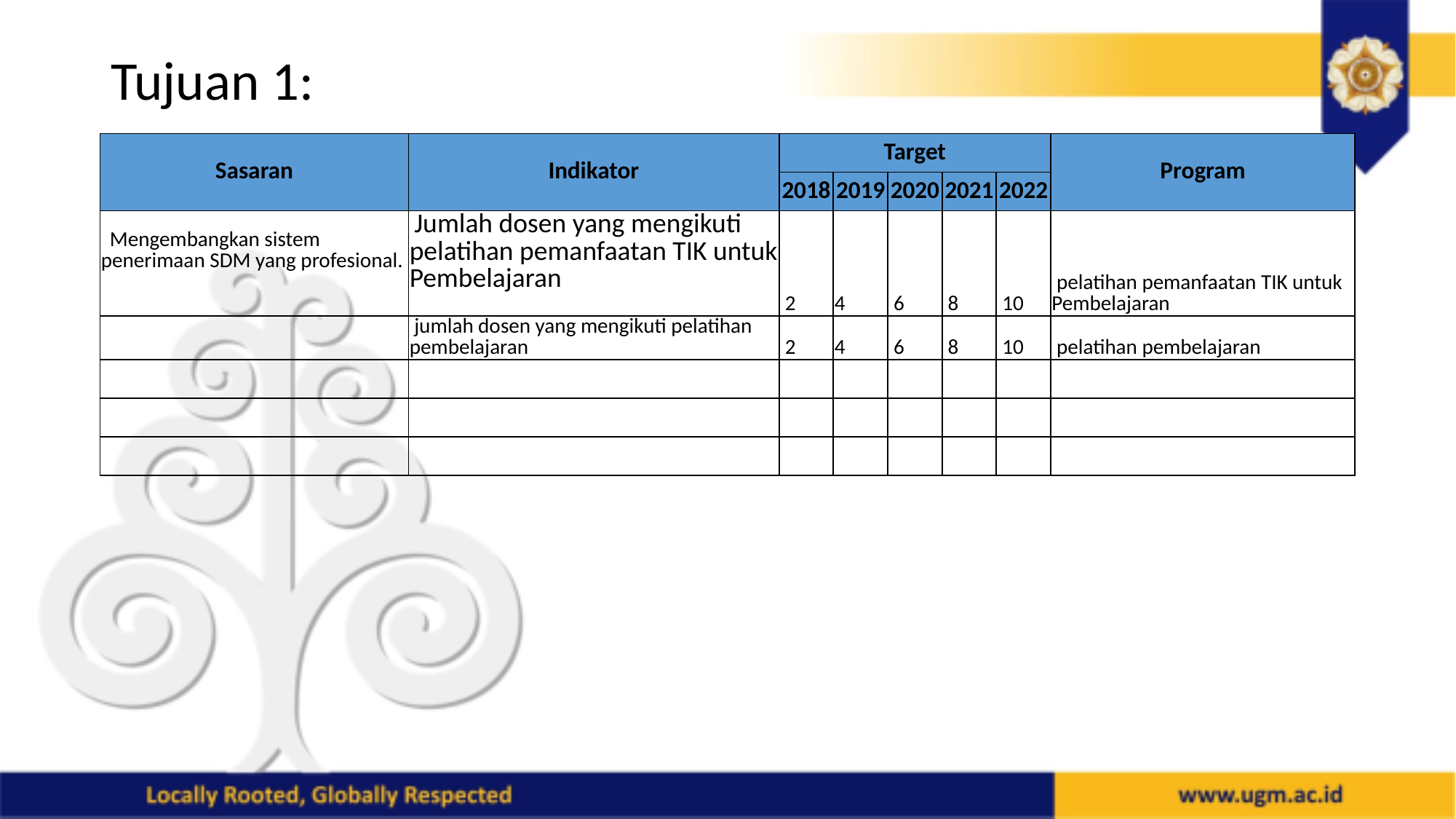

# Tujuan 1:
| Sasaran | Indikator | Target |  |  |  |  | Program |
| --- | --- | --- | --- | --- | --- | --- | --- |
|  |  | 2018 | 2019 | 2020 | 2021 | 2022 |  |
| Mengembangkan sistem penerimaan SDM yang profesional. | Jumlah dosen yang mengikuti pelatihan pemanfaatan TIK untuk Pembelajaran | 2 | 4 | 6 | 8 | 10 | pelatihan pemanfaatan TIK untuk Pembelajaran |
|  | jumlah dosen yang mengikuti pelatihan pembelajaran | 2 | 4 | 6 | 8 | 10 | pelatihan pembelajaran |
|  |  |  |  |  |  |  |  |
|  |  |  |  |  |  |  |  |
|  |  |  |  |  |  |  |  |